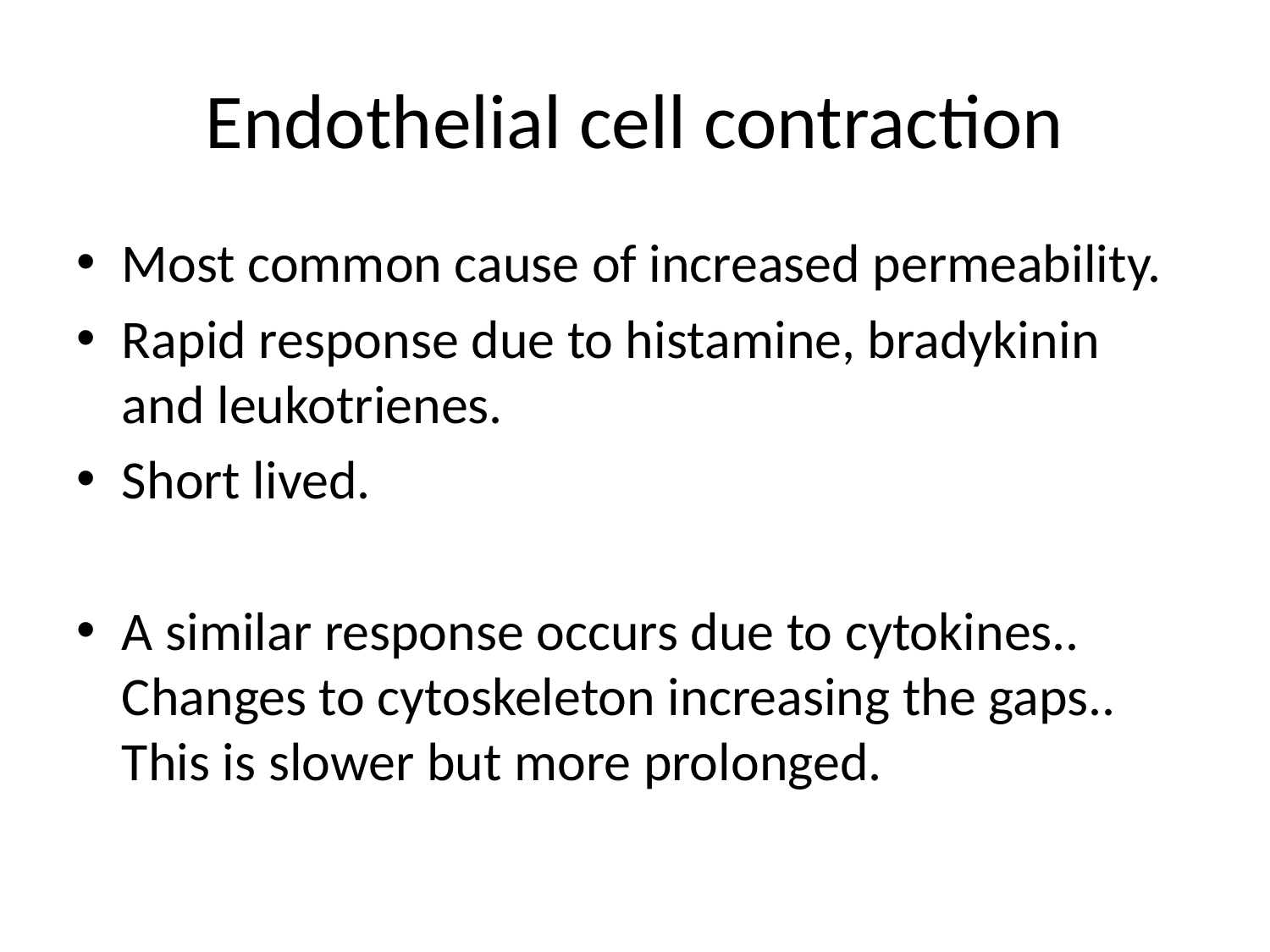

# Endothelial cell contraction
Most common cause of increased permeability.
Rapid response due to histamine, bradykinin and leukotrienes.
Short lived.

A similar response occurs due to cytokines.. Changes to cytoskeleton increasing the gaps.. This is slower but more prolonged.